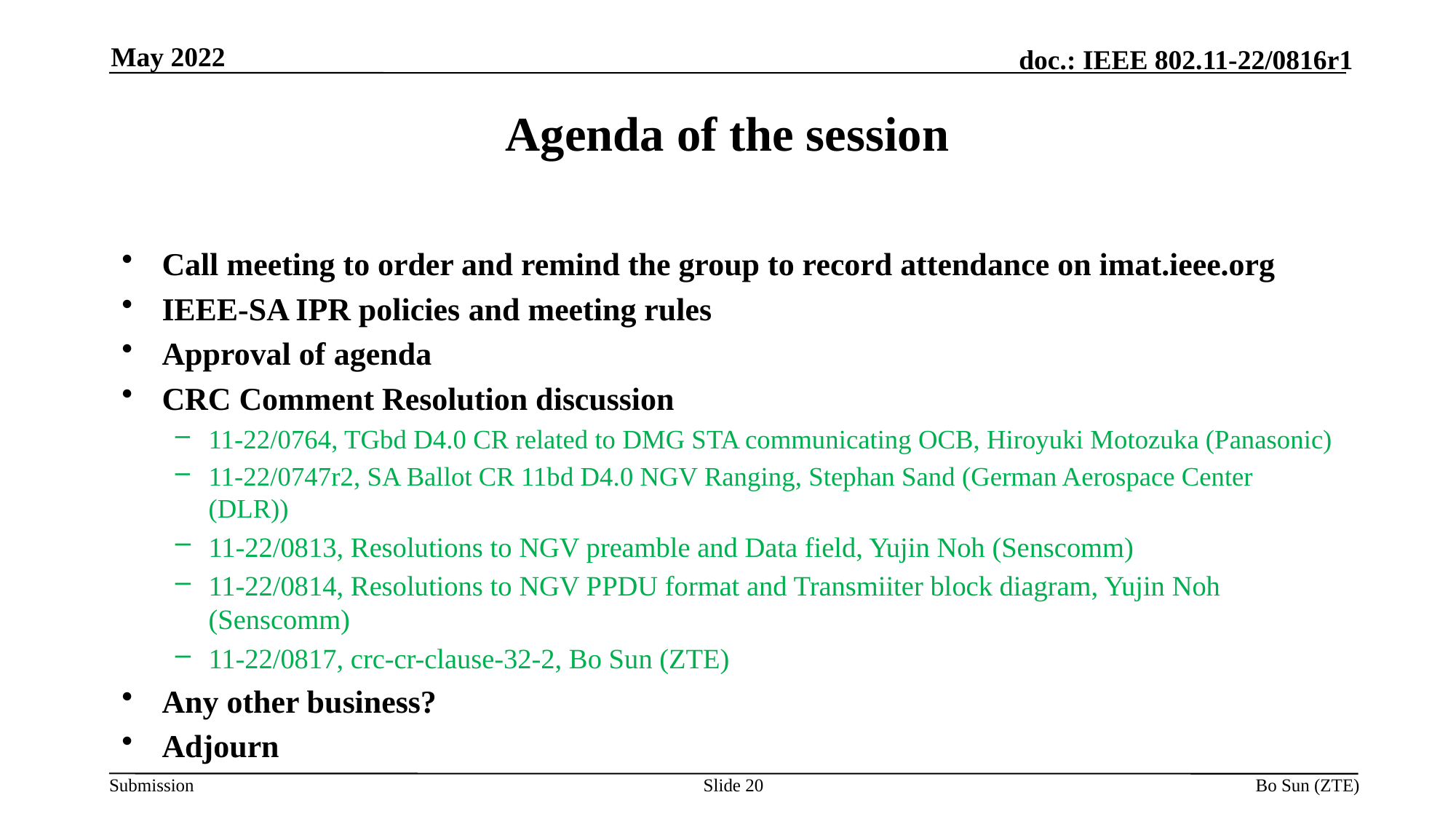

May 2022
Agenda of the session
Call meeting to order and remind the group to record attendance on imat.ieee.org
IEEE-SA IPR policies and meeting rules
Approval of agenda
CRC Comment Resolution discussion
11-22/0764, TGbd D4.0 CR related to DMG STA communicating OCB, Hiroyuki Motozuka (Panasonic)
11-22/0747r2, SA Ballot CR 11bd D4.0 NGV Ranging, Stephan Sand (German Aerospace Center (DLR))
11-22/0813, Resolutions to NGV preamble and Data field, Yujin Noh (Senscomm)
11-22/0814, Resolutions to NGV PPDU format and Transmiiter block diagram, Yujin Noh (Senscomm)
11-22/0817, crc-cr-clause-32-2, Bo Sun (ZTE)
Any other business?
Adjourn
Slide 20
Bo Sun (ZTE)